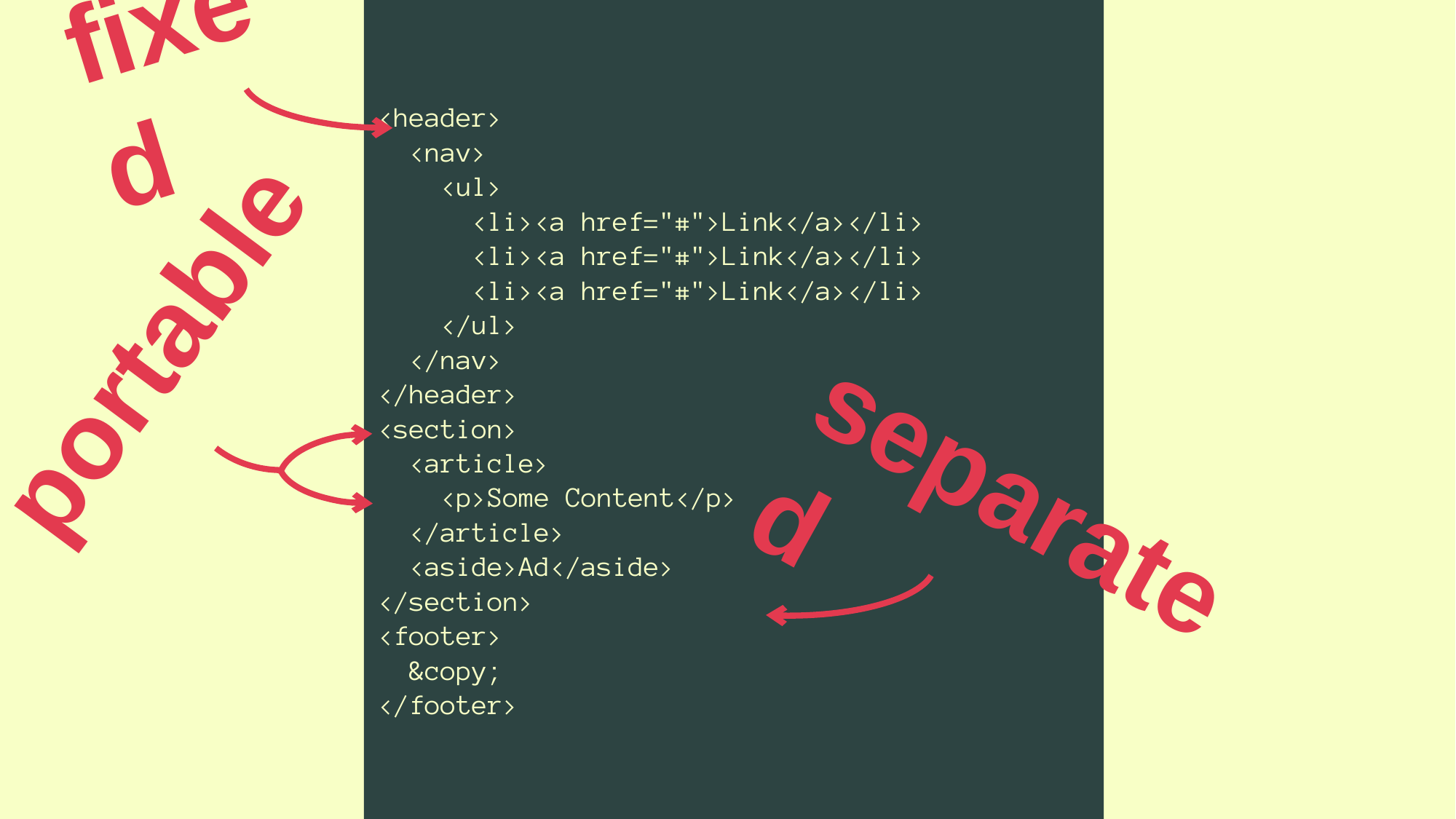

<header>
  <nav>
    <ul>
      <li><a href="#">Link</a></li>
      <li><a href="#">Link</a></li>
      <li><a href="#">Link</a></li>
    </ul>
  </nav>
</header>
<section>
  <article>
    <p>Some Content</p>
  </article>
  <aside>Ad</aside>
</section>
<footer>
  &copy;
</footer>

fixed
portable

separated